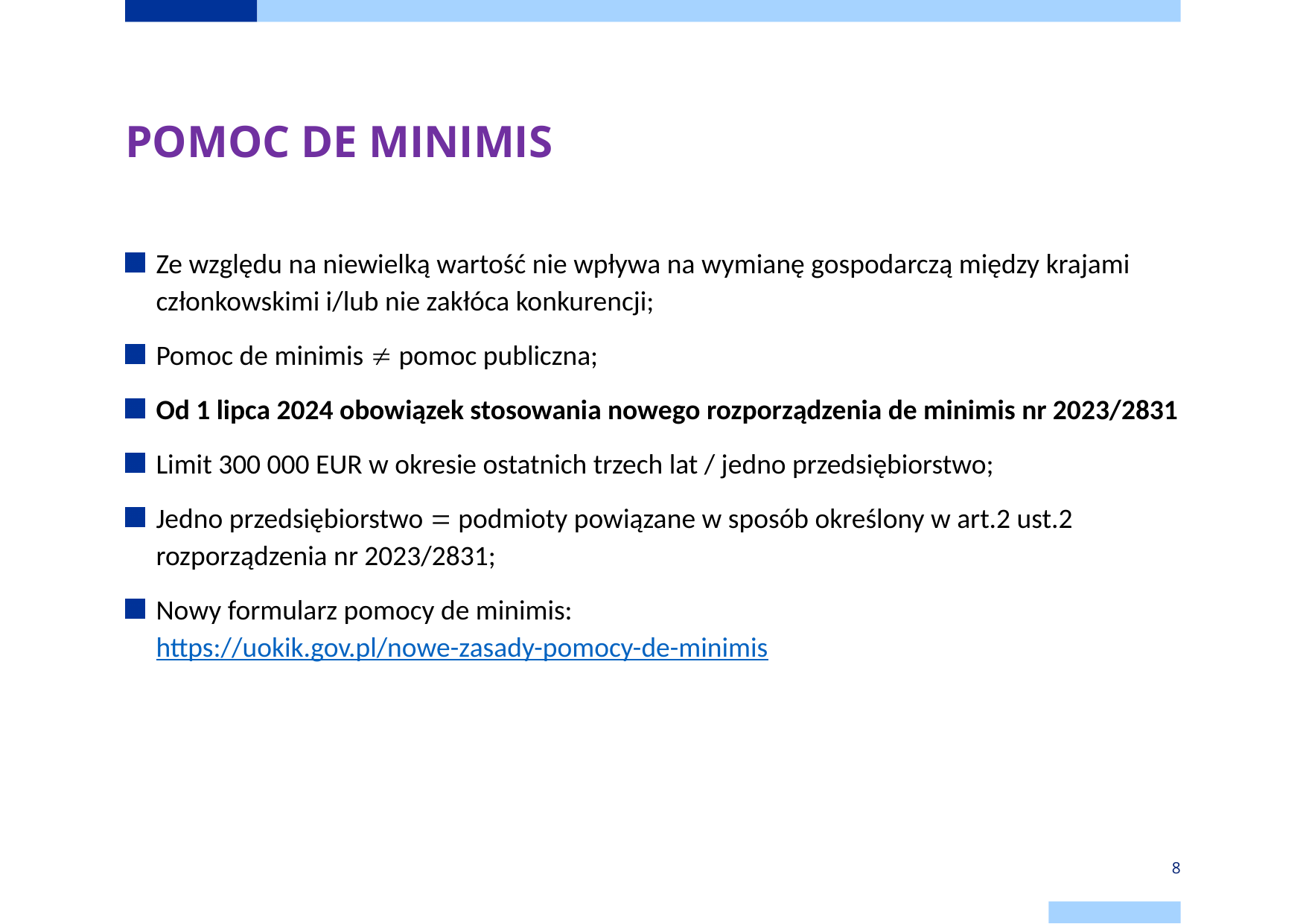

# POMOC DE MINIMIS
Ze względu na niewielką wartość nie wpływa na wymianę gospodarczą między krajami członkowskimi i/lub nie zakłóca konkurencji;
Pomoc de minimis ≠ pomoc publiczna;
Od 1 lipca 2024 obowiązek stosowania nowego rozporządzenia de minimis nr 2023/2831
Limit 300 000 EUR w okresie ostatnich trzech lat / jedno przedsiębiorstwo;
Jedno przedsiębiorstwo = podmioty powiązane w sposób określony w art.2 ust.2 rozporządzenia nr 2023/2831;
Nowy formularz pomocy de minimis: https://uokik.gov.pl/nowe-zasady-pomocy-de-minimis

8